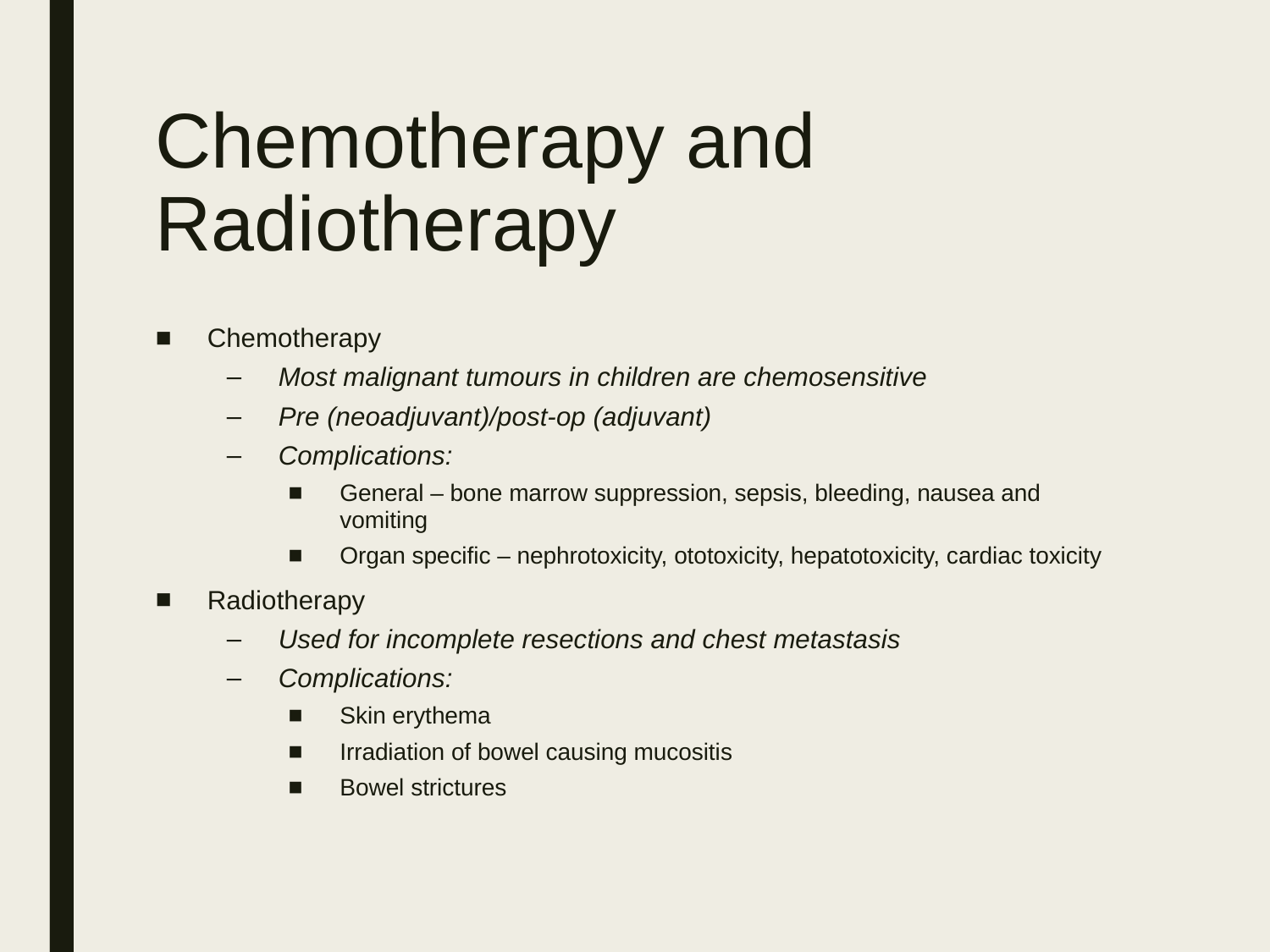

# Chemotherapy and Radiotherapy
Chemotherapy
Most malignant tumours in children are chemosensitive
Pre (neoadjuvant)/post-op (adjuvant)
Complications:
General – bone marrow suppression, sepsis, bleeding, nausea and vomiting
Organ specific – nephrotoxicity, ototoxicity, hepatotoxicity, cardiac toxicity
Radiotherapy
Used for incomplete resections and chest metastasis
Complications:
Skin erythema
Irradiation of bowel causing mucositis
Bowel strictures